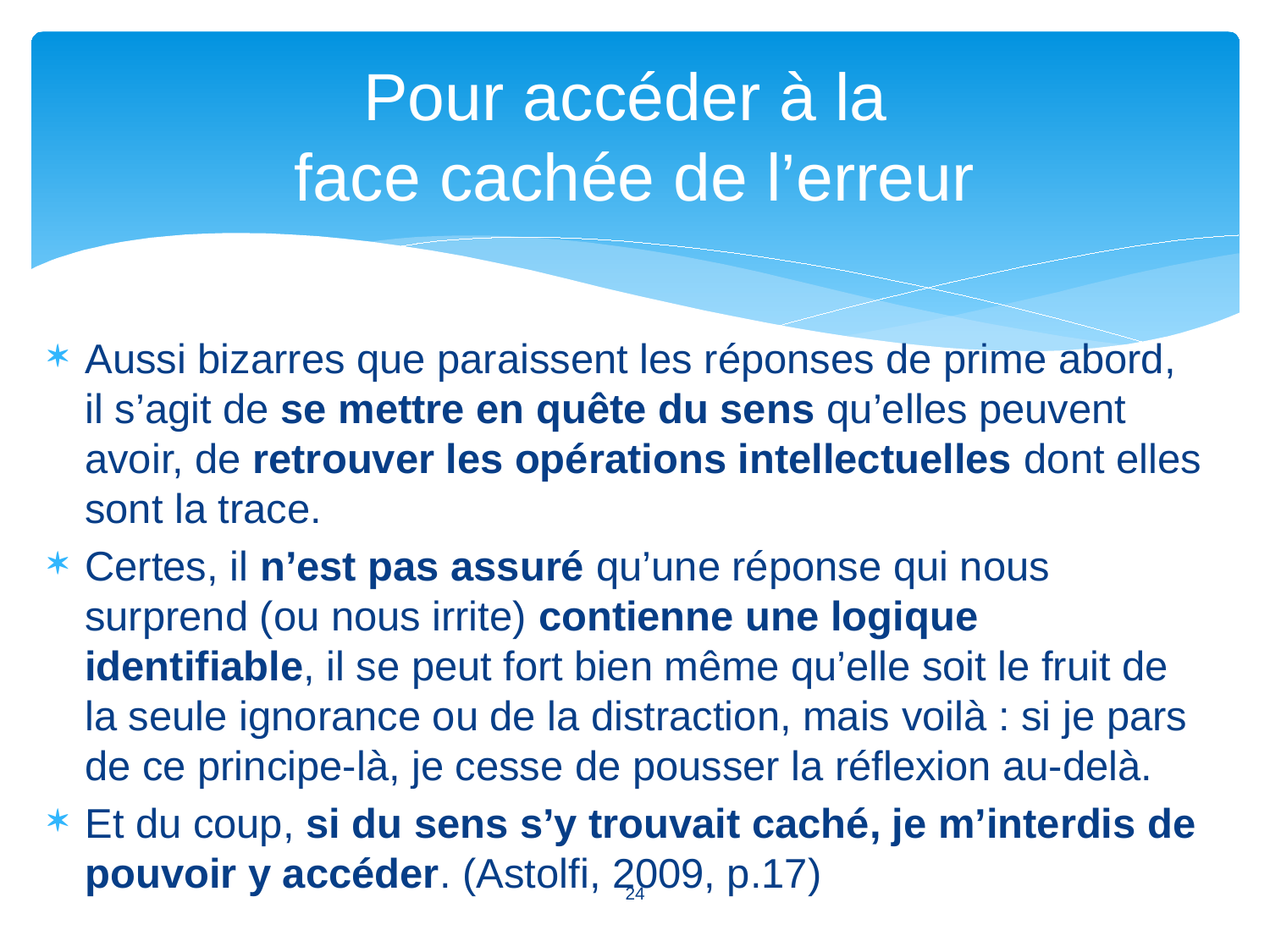

# Pour accéder à la face cachée de l’erreur
Aussi bizarres que paraissent les réponses de prime abord, il s’agit de se mettre en quête du sens qu’elles peuvent avoir, de retrouver les opérations intellectuelles dont elles sont la trace.
Certes, il n’est pas assuré qu’une réponse qui nous surprend (ou nous irrite) contienne une logique identifiable, il se peut fort bien même qu’elle soit le fruit de la seule ignorance ou de la distraction, mais voilà : si je pars de ce principe-là, je cesse de pousser la réflexion au-delà.
Et du coup, si du sens s’y trouvait caché, je m’interdis de pouvoir y accéder. (Astolfi, 2009, p.17)

24